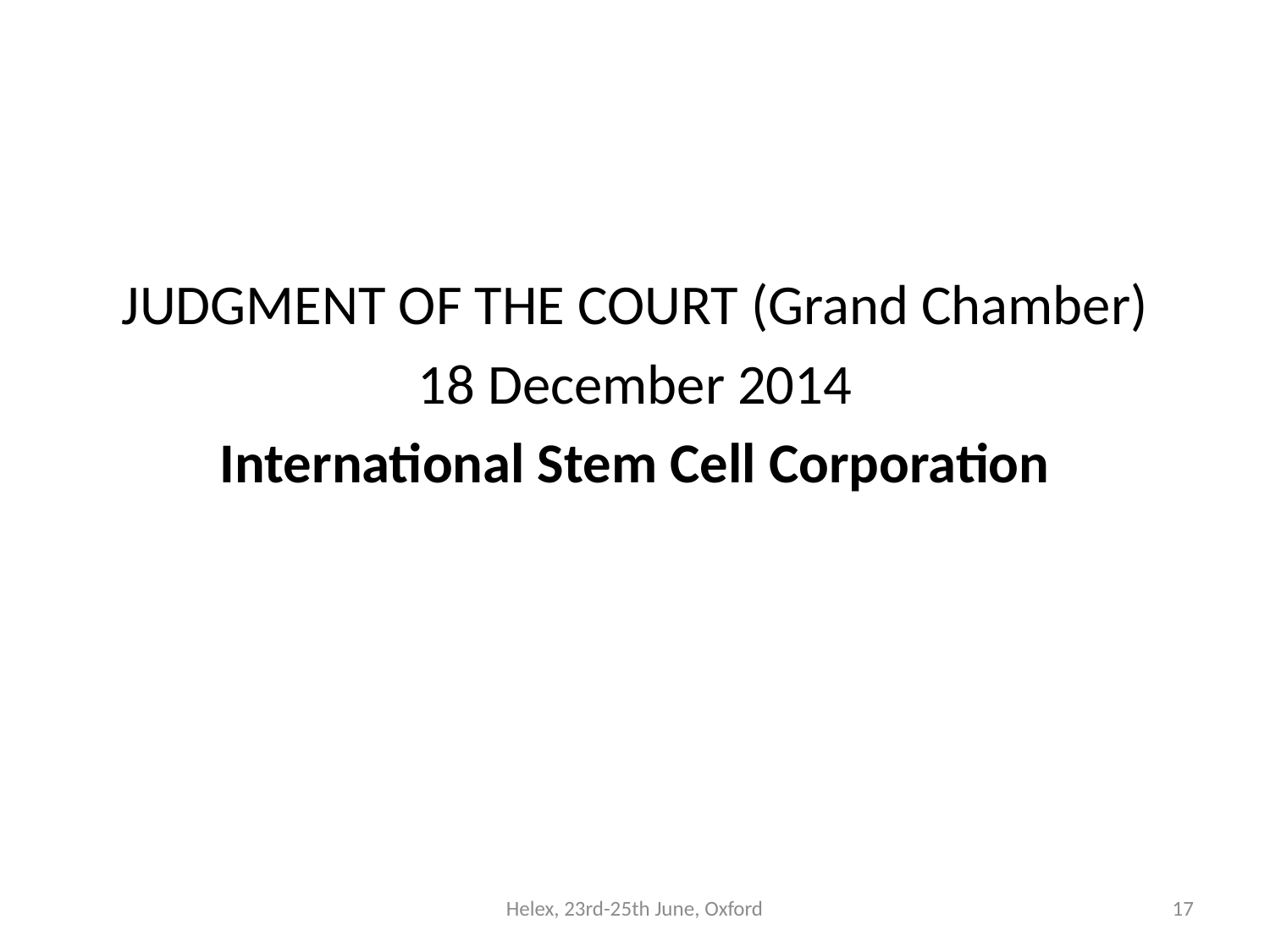

JUDGMENT OF THE COURT (Grand Chamber)
18 December 2014
International Stem Cell Corporation
Helex, 23rd-25th June, Oxford
17